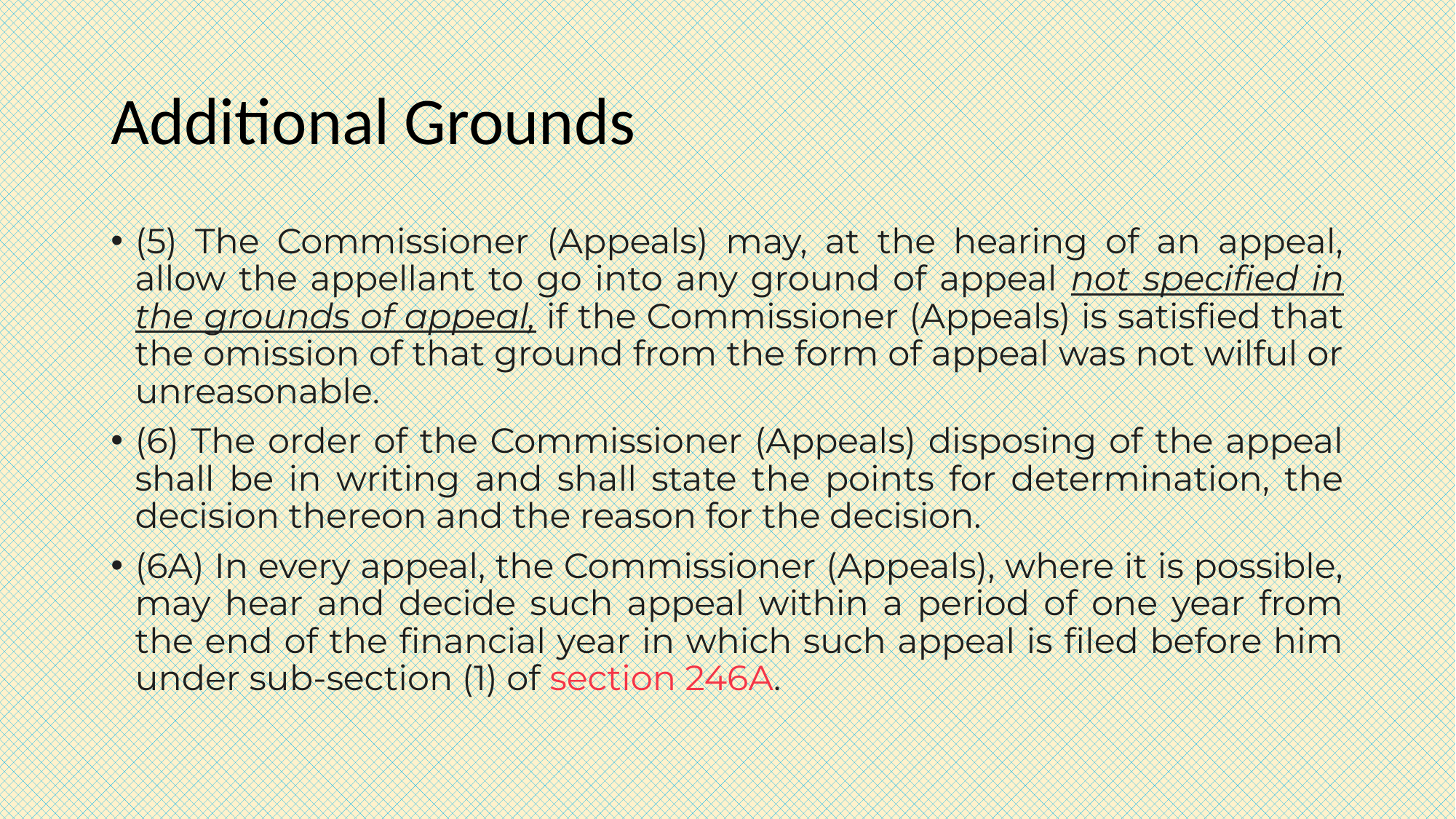

# Additional Grounds
(5) The Commissioner (Appeals) may, at the hearing of an appeal, allow the appellant to go into any ground of appeal not specified in the grounds of appeal, if the Commissioner (Appeals) is satisfied that the omission of that ground from the form of appeal was not wilful or unreasonable.
(6) The order of the Commissioner (Appeals) disposing of the appeal shall be in writing and shall state the points for determination, the decision thereon and the reason for the decision.
(6A) In every appeal, the Commissioner (Appeals), where it is possible, may hear and decide such appeal within a period of one year from the end of the financial year in which such appeal is filed before him under sub-section (1) of section 246A.